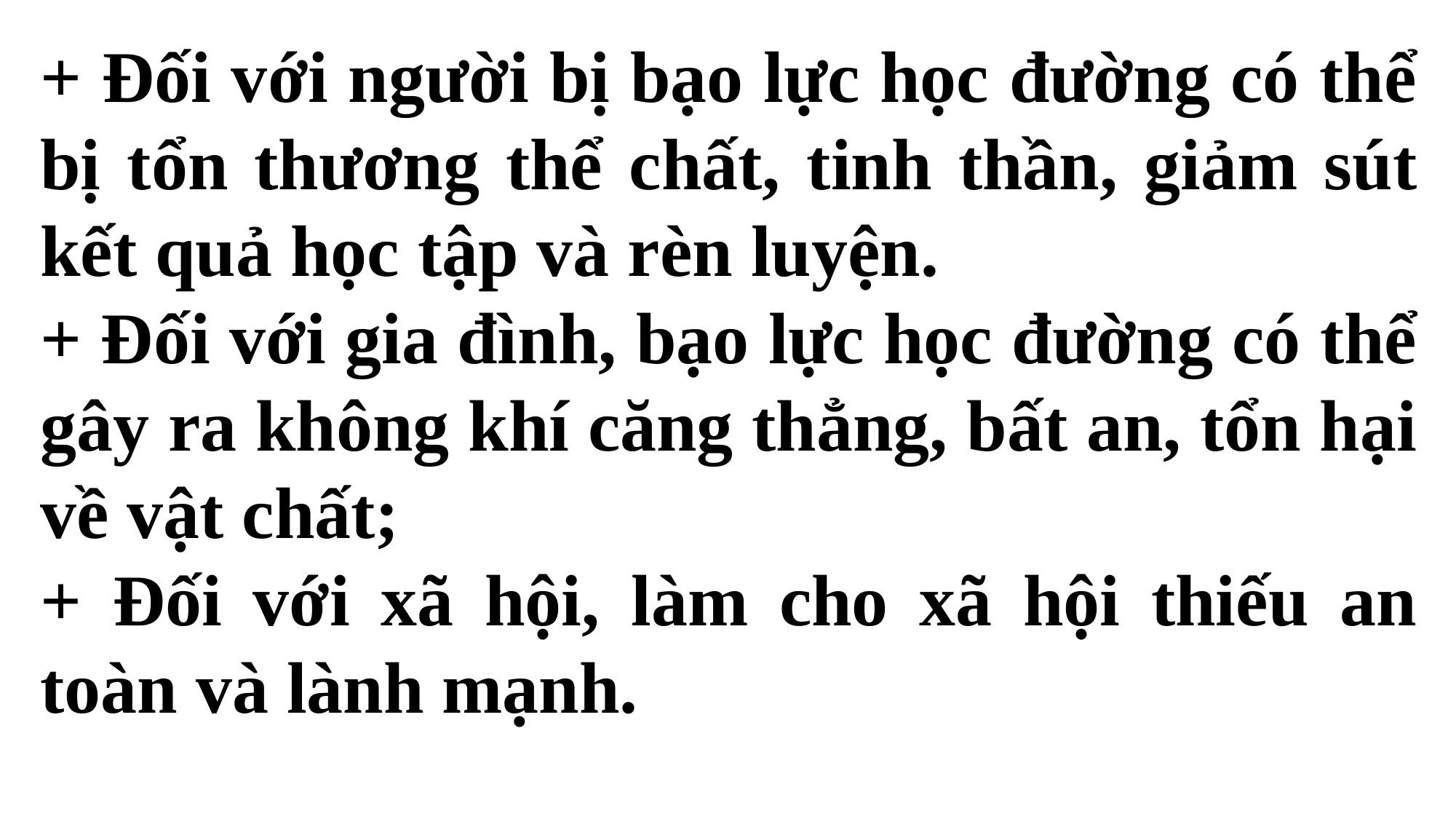

+ Đối với người bị bạo lực học đường có thể bị tổn thương thể chất, tinh thần, giảm sút kết quả học tập và rèn luyện.
+ Đối với gia đình, bạo lực học đường có thể gây ra không khí căng thẳng, bất an, tổn hại về vật chất;
+ Đối với xã hội, làm cho xã hội thiếu an toàn và lành mạnh.